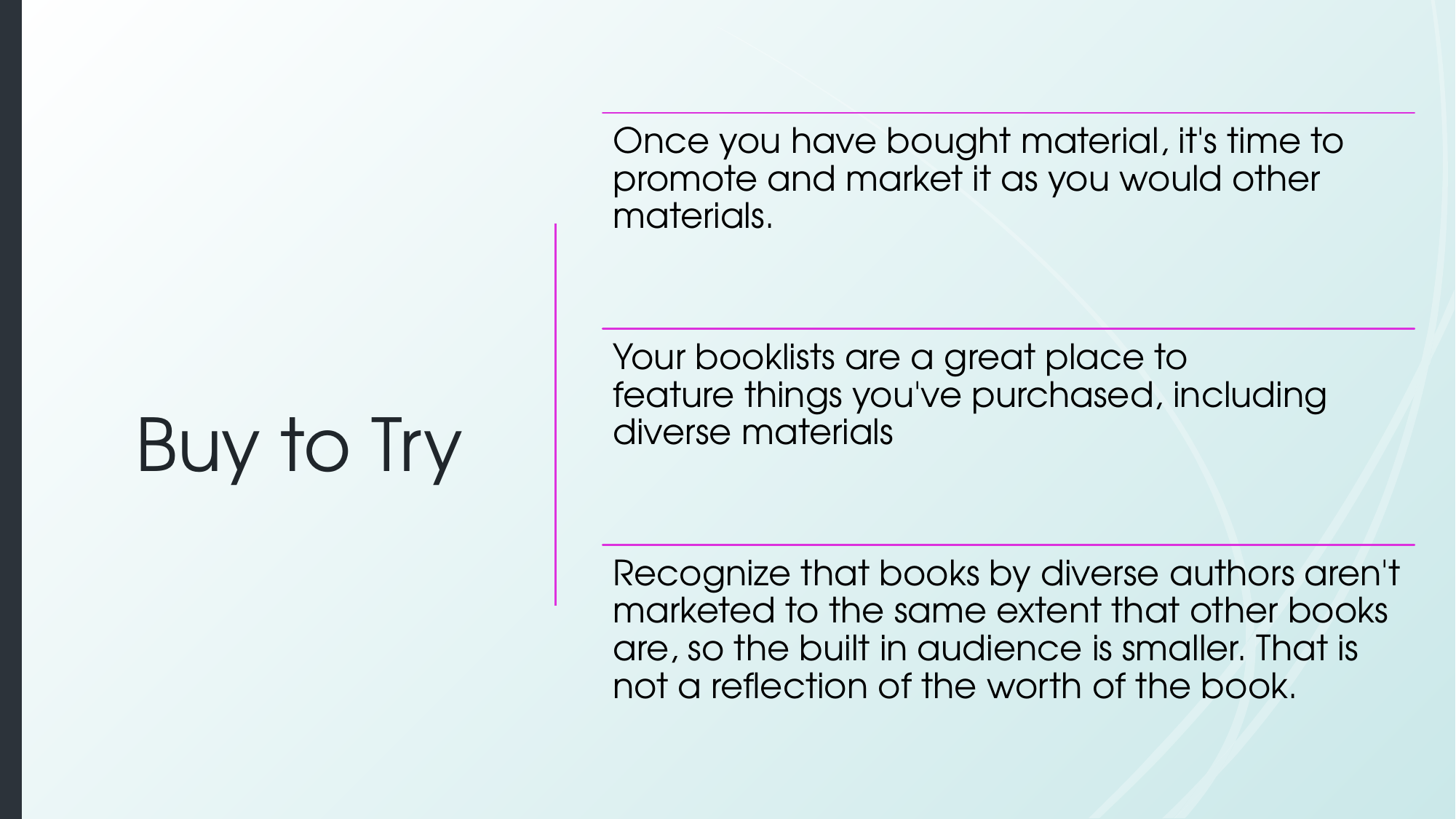

# Buy to Try

Once you have bought material, it's time to promote and market it as you would other materials.

Your booklists are a great place to feature things you've purchased, including diverse materials

Recognize that books by diverse authors aren't marketed to the same extent that other books are, so the built in audience is smaller. That is not a reflection of the worth of the book.